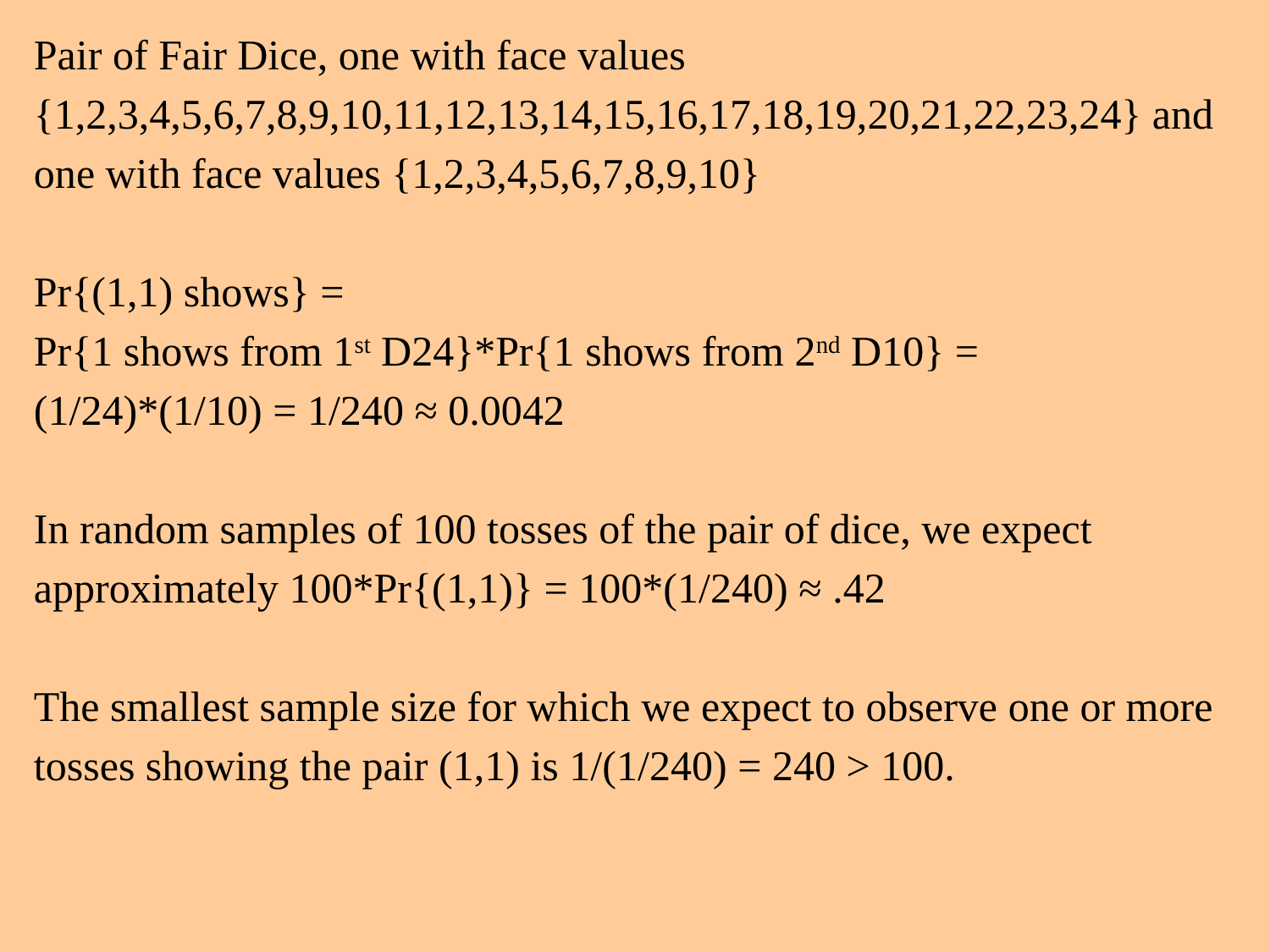

Pair of Fair Dice, one with face values
{1,2,3,4,5,6,7,8,9,10,11,12,13,14,15,16,17,18,19,20,21,22,23,24} and
one with face values {1,2,3,4,5,6,7,8,9,10}

Pr{(1,1) shows} =
Pr{1 shows from 1st D24}*Pr{1 shows from 2nd D10} =
(1/24)*(1/10) = 1/240 ≈ 0.0042

In random samples of 100 tosses of the pair of dice, we expect
approximately 100*Pr{(1,1)} = 100*(1/240) ≈ .42

The smallest sample size for which we expect to observe one or more
tosses showing the pair (1,1) is 1/(1/240) = 240 > 100.